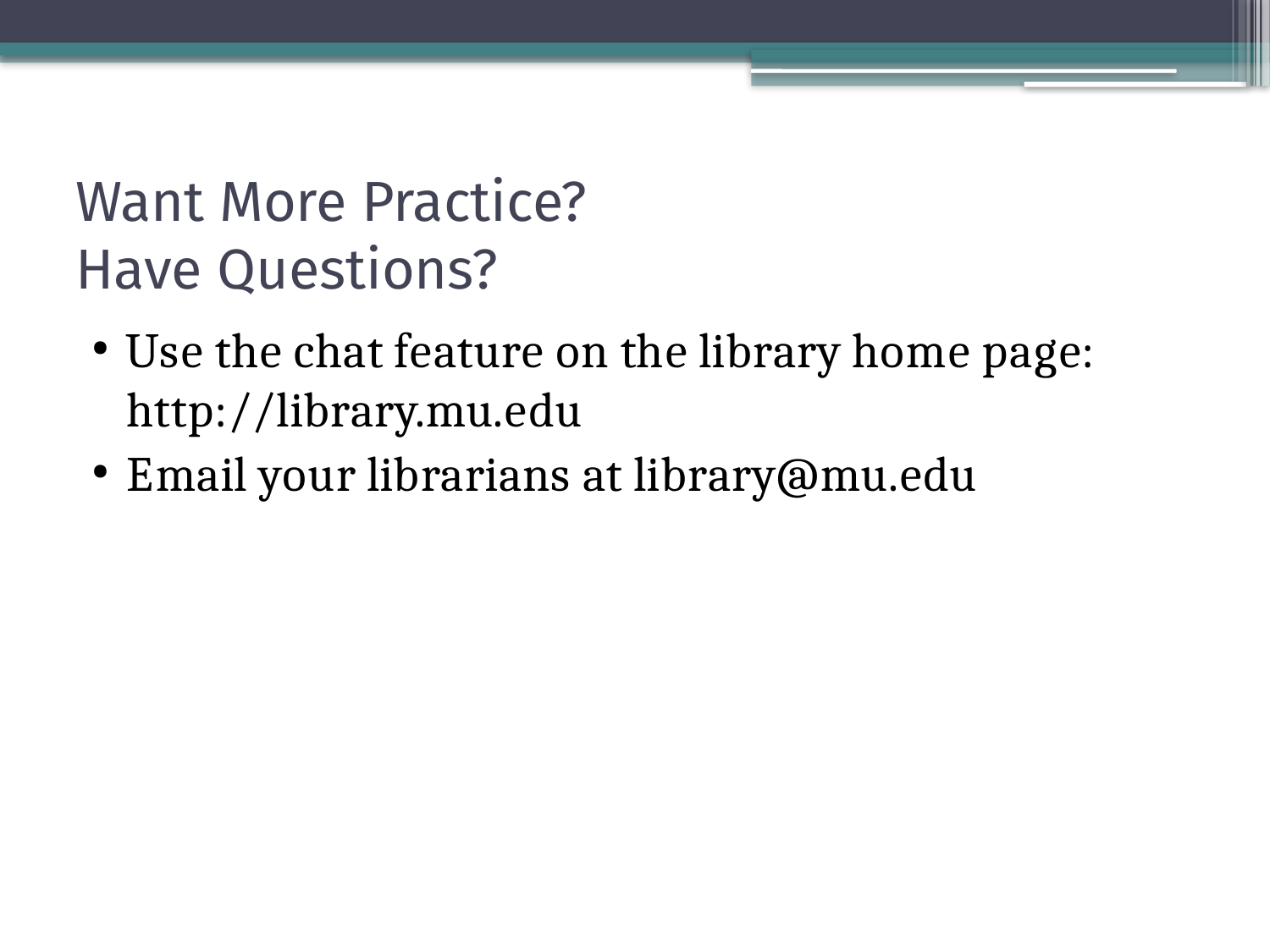

# Want More Practice? Have Questions?
Use the chat feature on the library home page: http://library.mu.edu
Email your librarians at library@mu.edu